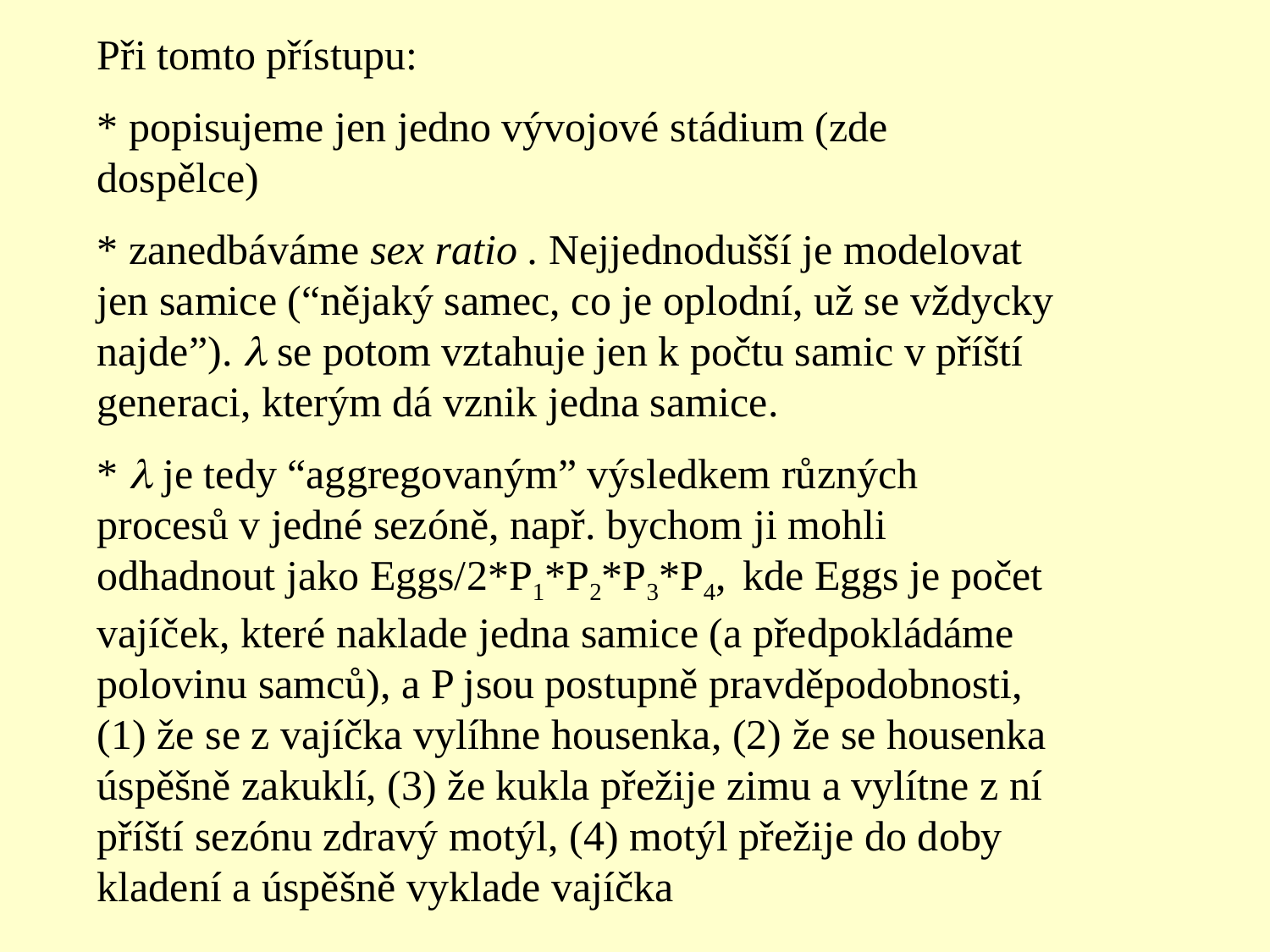

Při tomto přístupu:
* popisujeme jen jedno vývojové stádium (zde dospělce)
* zanedbáváme sex ratio . Nejjednodušší je modelovat jen samice (“nějaký samec, co je oplodní, už se vždycky najde”). λ se potom vztahuje jen k počtu samic v příští generaci, kterým dá vznik jedna samice.
* λ je tedy “aggregovaným” výsledkem různých procesů v jedné sezóně, např. bychom ji mohli odhadnout jako Eggs/2*P1*P2*P3*P4,  kde Eggs je počet vajíček, které naklade jedna samice (a předpokládáme polovinu samců), a P jsou postupně pravděpodobnosti, (1) že se z vajíčka vylíhne housenka, (2) že se housenka úspěšně zakuklí, (3) že kukla přežije zimu a vylítne z ní příští sezónu zdravý motýl, (4) motýl přežije do doby kladení a úspěšně vyklade vajíčka